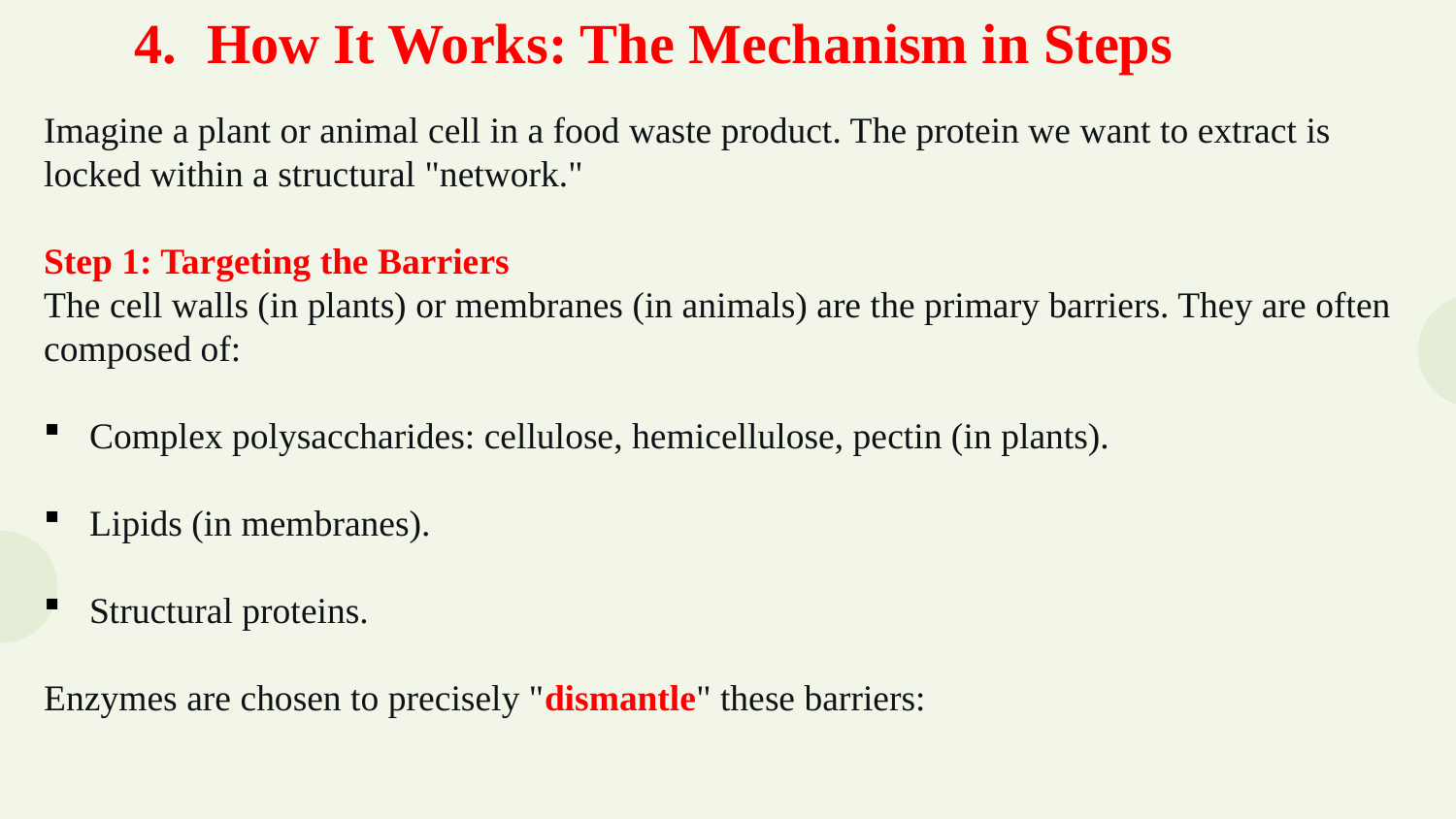

4.  How It Works: The Mechanism in Steps

Imagine a plant or animal cell in a food waste product. The protein we want to extract is locked within a structural "network."

Step 1: Targeting the Barriers
The cell walls (in plants) or membranes (in animals) are the primary barriers. They are often composed of:

Complex polysaccharides: cellulose, hemicellulose, pectin (in plants).

Lipids (in membranes).

Structural proteins.

Enzymes are chosen to precisely "dismantle" these barriers: